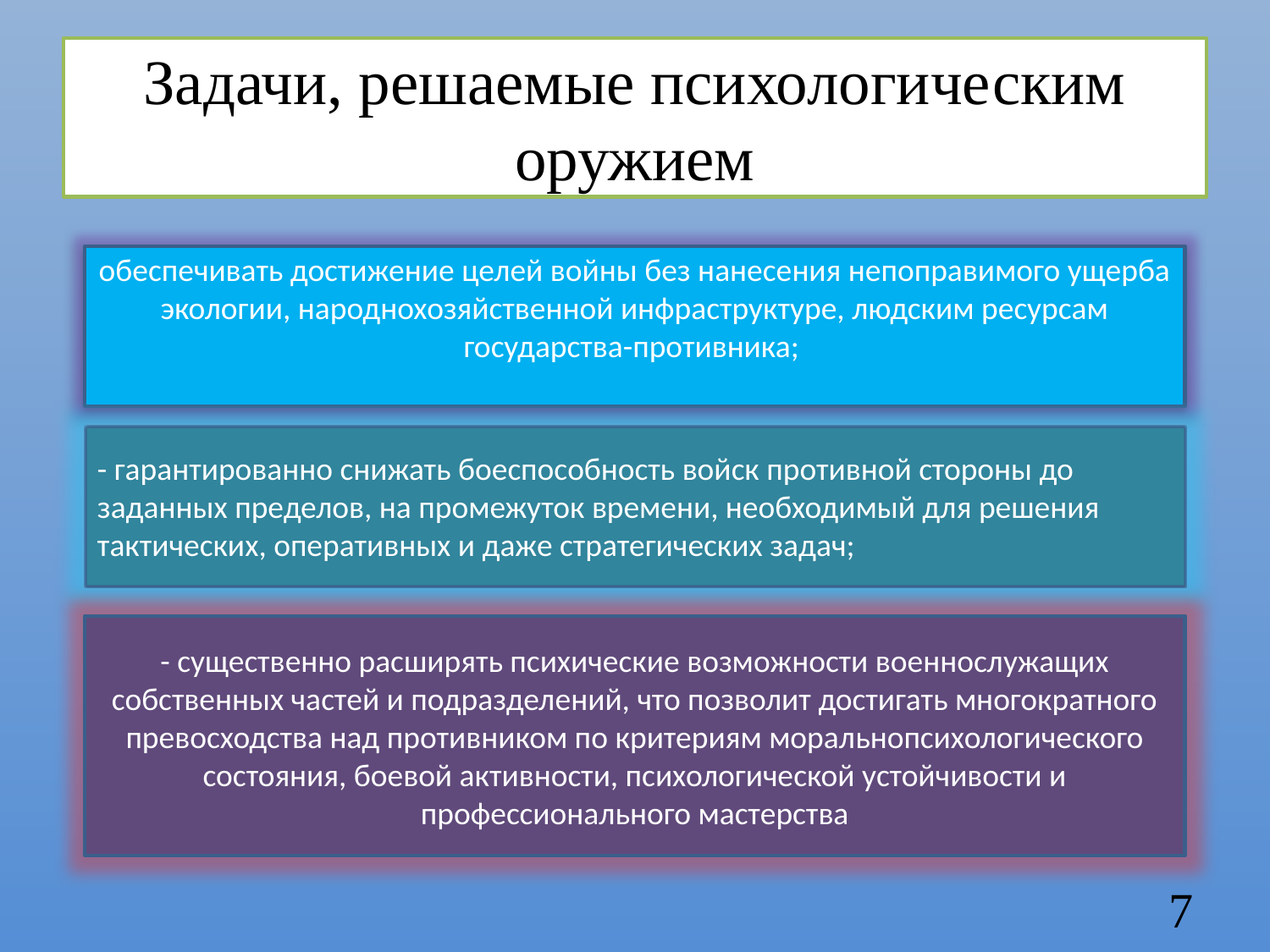

# Задачи, решаемые психологическим оружием
обеспечивать достижение целей войны без нанесения непоправимого ущерба экологии, народнохозяйственной инфраструктуре, людским ресурсам государства-противника;

- гарантированно снижать боеспособность войск противной стороны до заданных пределов, на промежуток времени, необходимый для решения тактических, оперативных и даже стратегических задач;

- существенно расширять психические возможности военнослужащих собственных частей и подразделений, что позволит достигать многократного превосходства над противником по критериям моральнопсихологического состояния, боевой активности, психологической устойчивости и профессионального мастерства
7